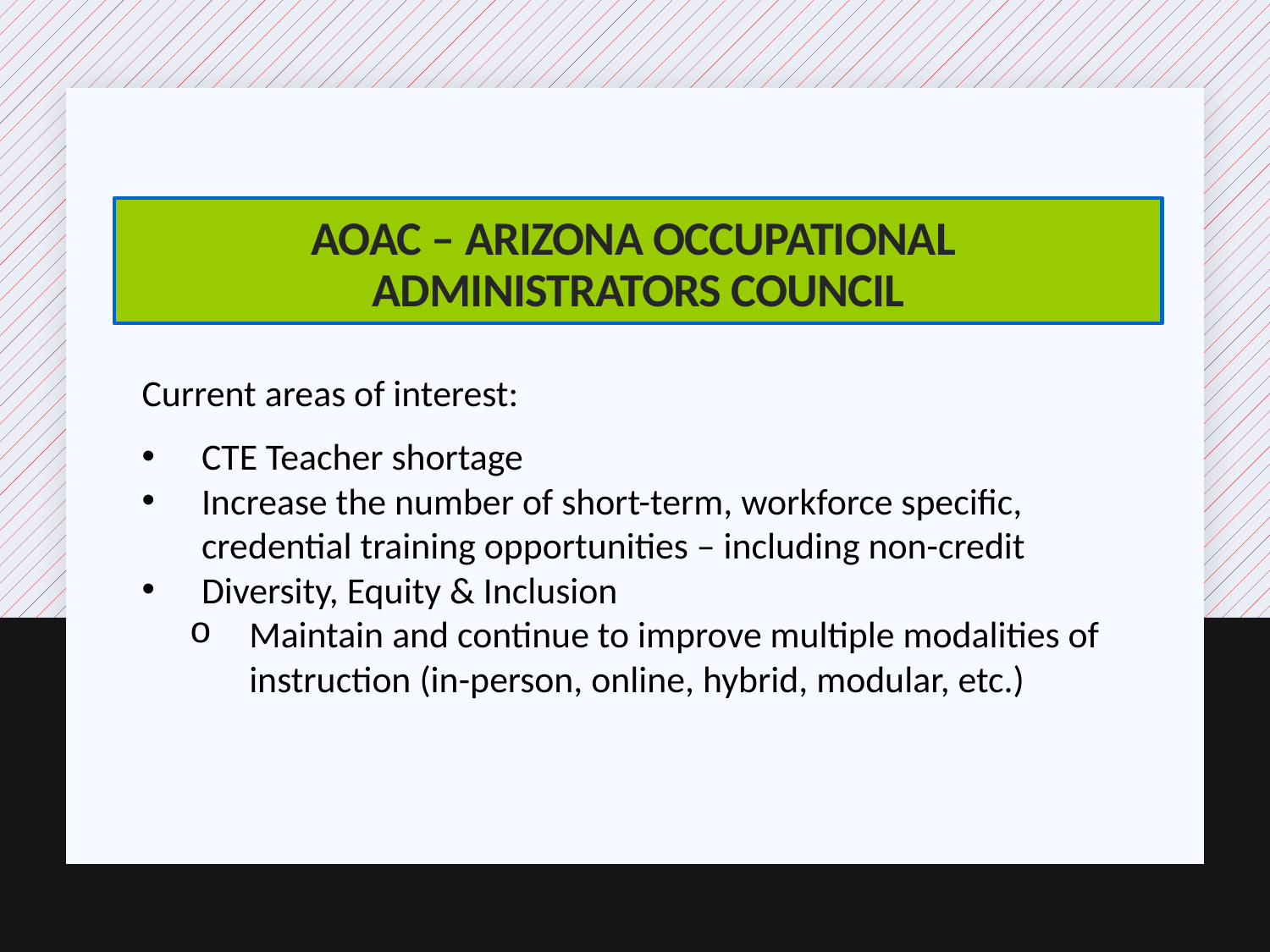

# AOAC – Arizona OCCUPATIONAL ADMINISTRATORS cOUNCIL
Current areas of interest:

CTE Teacher shortage
Increase the number of short-term, workforce specific, credential training opportunities – including non-credit
Diversity, Equity & Inclusion
Maintain and continue to improve multiple modalities of instruction (in-person, online, hybrid, modular, etc.)